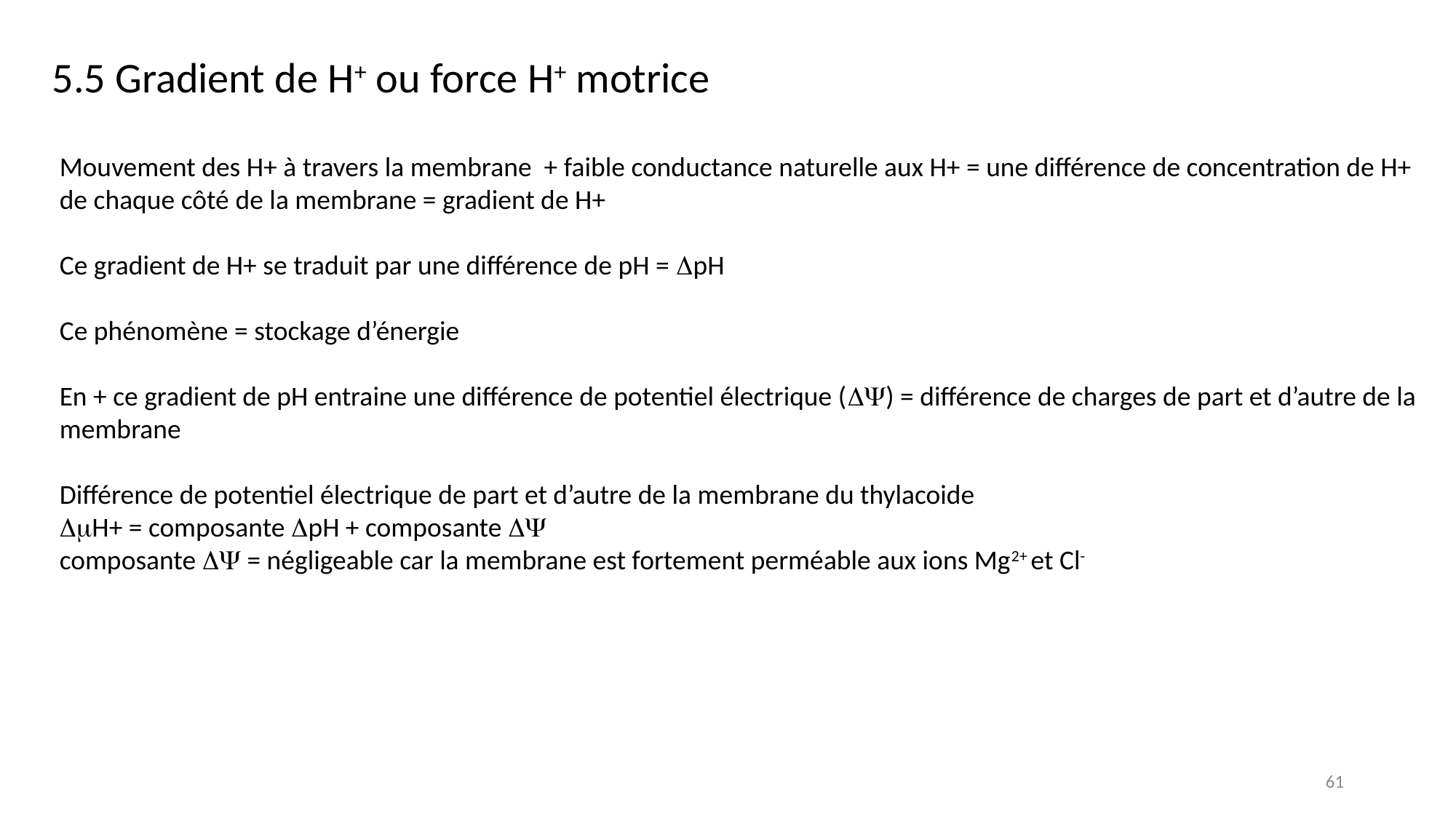

5.5 Gradient de H+ ou force H+ motrice
Mouvement des H+ à travers la membrane  + faible conductance naturelle aux H+ = une différence de concentration de H+ de chaque côté de la membrane = gradient de H+

Ce gradient de H+ se traduit par une différence de pH = ΔpH

Ce phénomène = stockage d’énergie

En + ce gradient de pH entraine une différence de potentiel électrique (ΔΨ) = différence de charges de part et d’autre de la membrane

Différence de potentiel électrique de part et d’autre de la membrane du thylacoide
ΔμH+ = composante ΔpH + composante ΔΨ
composante ΔΨ = négligeable car la membrane est fortement perméable aux ions Mg2+ et Cl-
61